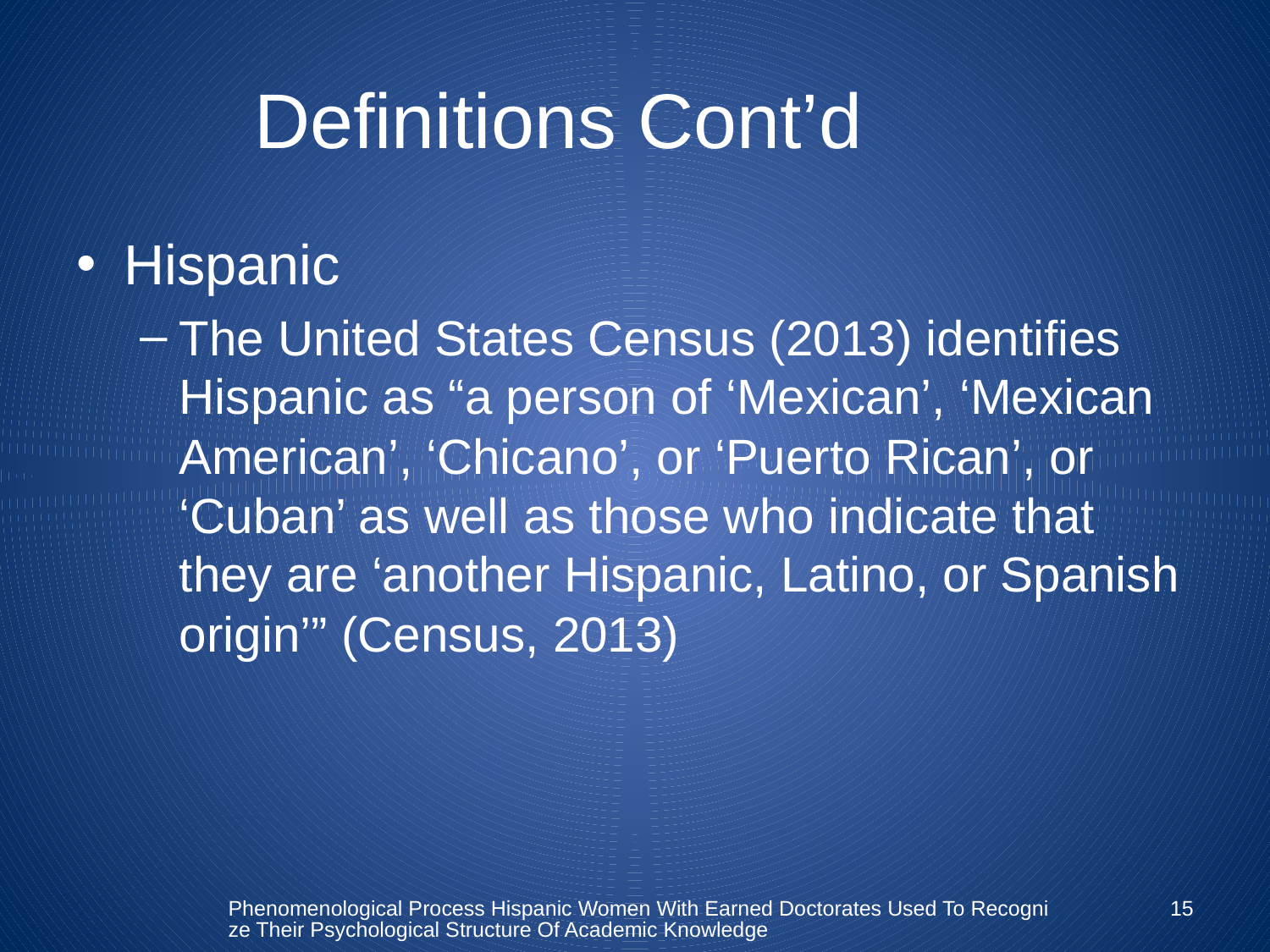

# Definitions Cont’d
Hispanic
The United States Census (2013) identifies Hispanic as “a person of ‘Mexican’, ‘Mexican American’, ‘Chicano’, or ‘Puerto Rican’, or ‘Cuban’ as well as those who indicate that they are ‘another Hispanic, Latino, or Spanish origin’” (Census, 2013)
Phenomenological Process Hispanic Women With Earned Doctorates Used To Recognize Their Psychological Structure Of Academic Knowledge
15